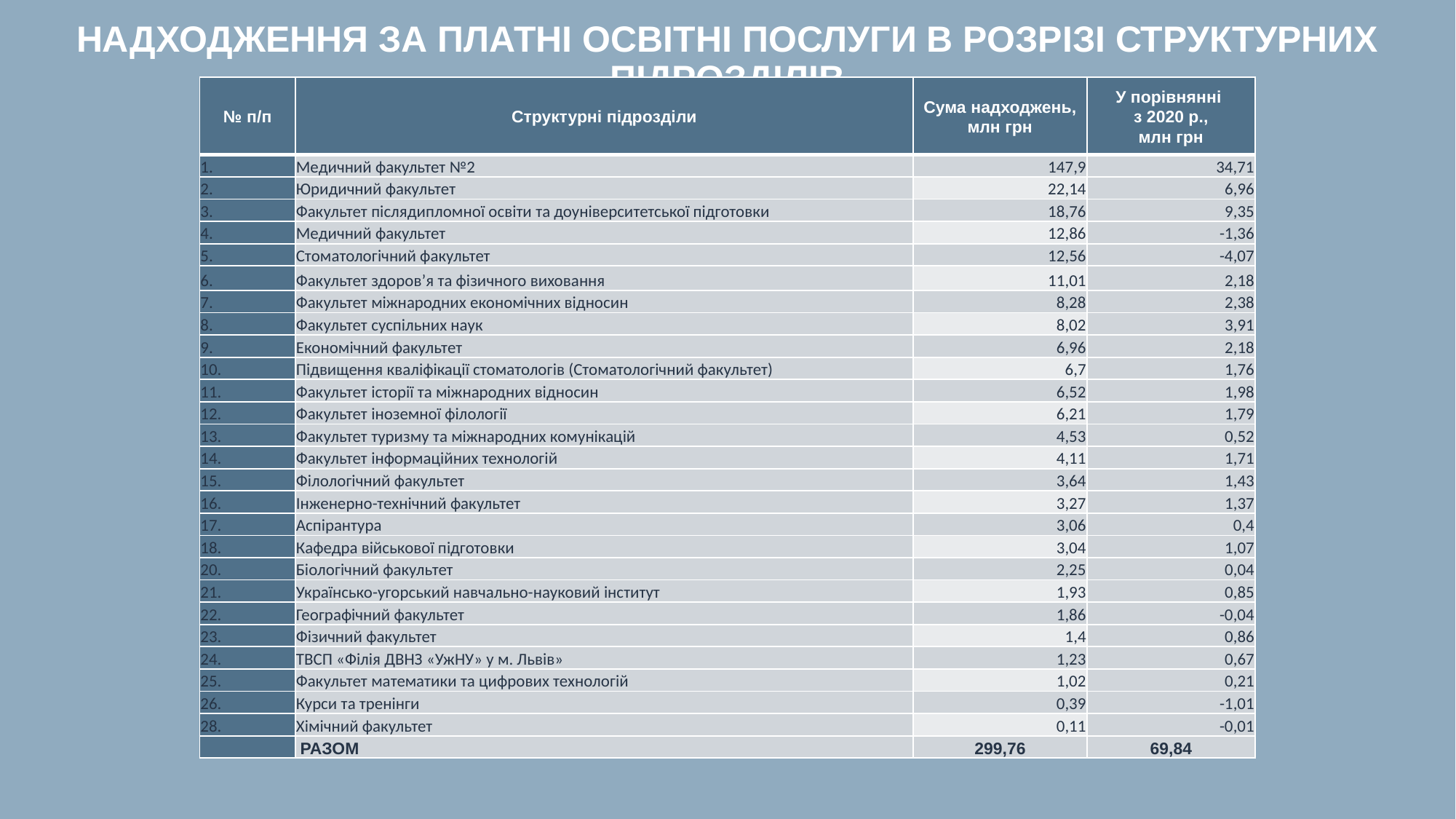

НАДХОДЖЕННЯ ЗА ПЛАТНІ ОСВІТНІ ПОСЛУГИ В РОЗРІЗІ СТРУКТУРНИХ ПІДРОЗДІЛІВ
| № п/п | Структурні підрозділи | Сума надходжень, млн грн | У порівнянні з 2020 р., млн грн |
| --- | --- | --- | --- |
| 1. | Медичний факультет №2 | 147,9 | 34,71 |
| 2. | Юридичний факультет | 22,14 | 6,96 |
| 3. | Факультет післядипломної освіти та доуніверситетської підготовки | 18,76 | 9,35 |
| 4. | Медичний факультет | 12,86 | -1,36 |
| 5. | Стоматологічний факультет | 12,56 | -4,07 |
| 6. | Факультет здоров’я та фізичного виховання | 11,01 | 2,18 |
| 7. | Факультет міжнародних економічних відносин | 8,28 | 2,38 |
| 8. | Факультет суспільних наук | 8,02 | 3,91 |
| 9. | Економічний факультет | 6,96 | 2,18 |
| 10. | Підвищення кваліфікації стоматологів (Стоматологічний факультет) | 6,7 | 1,76 |
| 11. | Факультет історії та міжнародних відносин | 6,52 | 1,98 |
| 12. | Факультет іноземної філології | 6,21 | 1,79 |
| 13. | Факультет туризму та міжнародних комунікацій | 4,53 | 0,52 |
| 14. | Факультет інформаційних технологій | 4,11 | 1,71 |
| 15. | Філологічний факультет | 3,64 | 1,43 |
| 16. | Інженерно-технічний факультет | 3,27 | 1,37 |
| 17. | Аспірантура | 3,06 | 0,4 |
| 18. | Кафедра військової підготовки | 3,04 | 1,07 |
| 20. | Біологічний факультет | 2,25 | 0,04 |
| 21. | Українсько-угорський навчально-науковий інститут | 1,93 | 0,85 |
| 22. | Географічний факультет | 1,86 | -0,04 |
| 23. | Фізичний факультет | 1,4 | 0,86 |
| 24. | ТВСП «Філія ДВНЗ «УжНУ» у м. Львів» | 1,23 | 0,67 |
| 25. | Факультет математики та цифрових технологій | 1,02 | 0,21 |
| 26. | Курси та тренінги | 0,39 | -1,01 |
| 28. | Хімічний факультет | 0,11 | -0,01 |
|  | РАЗОМ | 299,76 | 69,84 |